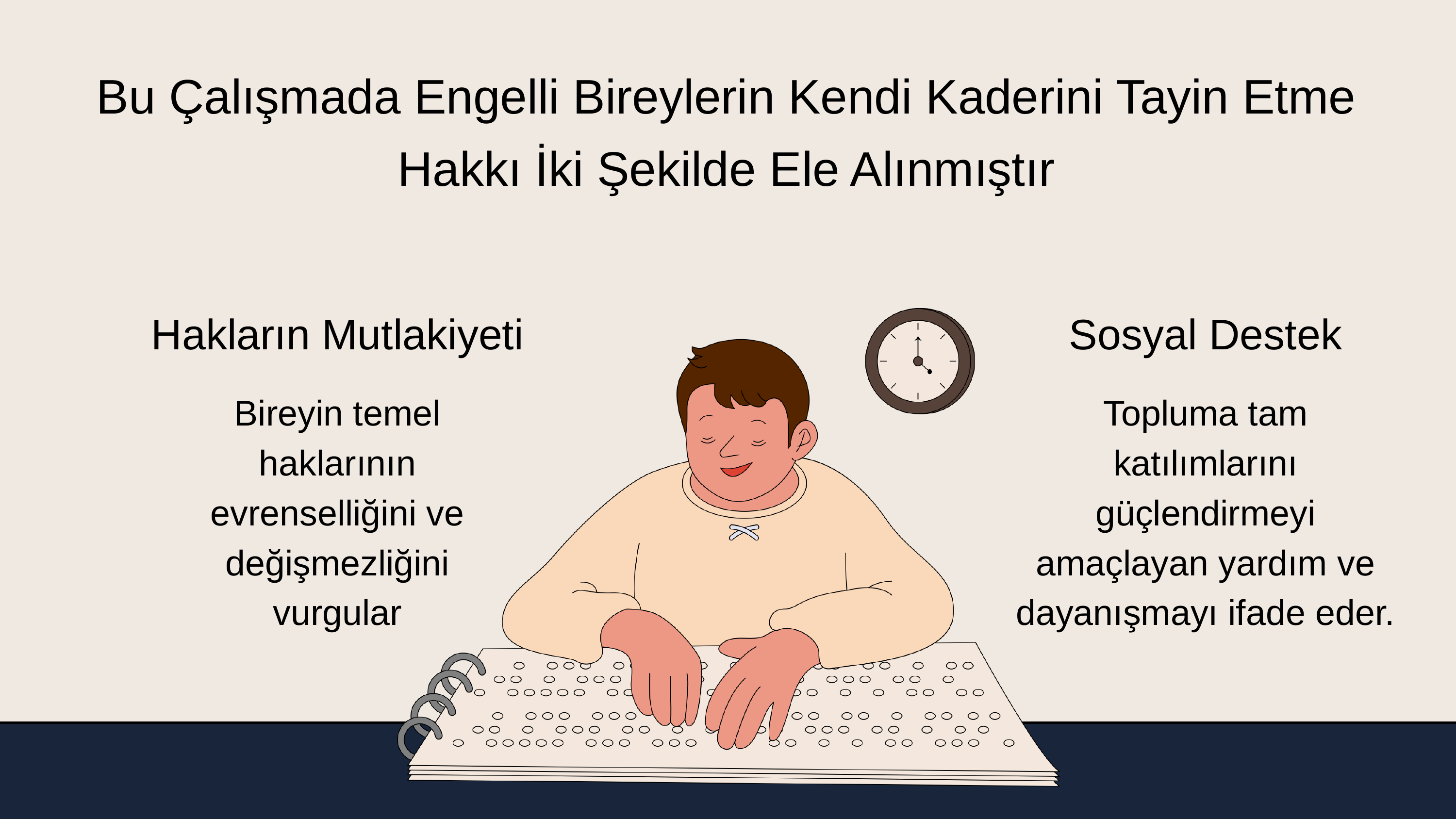

Bu Çalışmada Engelli Bireylerin Kendi Kaderini Tayin Etme Hakkı İki Şekilde Ele Alınmıştır
Hakların Mutlakiyeti
Sosyal Destek

Bireyin temel haklarının evrenselliğini ve değişmezliğini vurgular
Topluma tam katılımlarını güçlendirmeyi amaçlayan yardım ve dayanışmayı ifade eder.